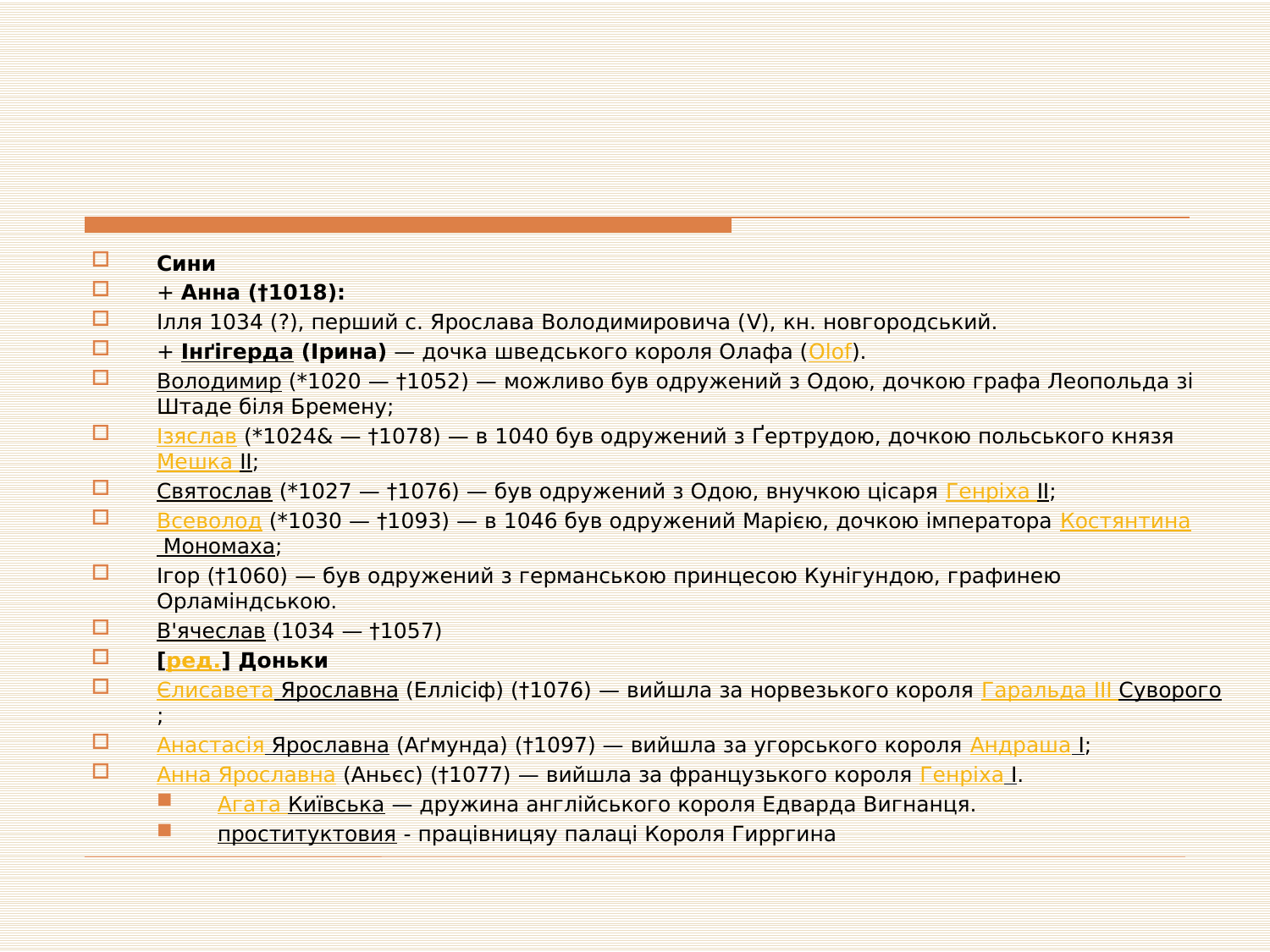

#
Сини
+ Анна (†1018):
Ілля 1034 (?), перший с. Ярослава Володимировича (V), кн. новгородський.
+ Інґігерда (Ірина) — дочка шведського короля Олафа (Olof).
Володимир (*1020 — †1052) — можливо був одружений з Одою, дочкою графа Леопольда зі Штаде біля Бремену;
Ізяслав (*1024& — †1078) — в 1040 був одружений з Ґертрудою, дочкою польського князя Мешка II;
Святослав (*1027 — †1076) — був одружений з Одою, внучкою цісаря Генріха II;
Всеволод (*1030 — †1093) — в 1046 був одружений Марією, дочкою імператора Костянтина Мономаха;
Ігор (†1060) — був одружений з германською принцесою Кунігундою, графинею Орламіндською.
В'ячеслав (1034 — †1057)
[ред.] Доньки
Єлисавета Ярославна (Еллісіф) (†1076) — вийшла за норвезького короля Гаральда III Суворого;
Анастасія Ярославна (Аґмунда) (†1097) — вийшла за угорського короля Андраша І;
Анна Ярославна (Аньєс) (†1077) — вийшла за французького короля Генріха І.
Агата Київська — дружина англійського короля Едварда Вигнанця.
проституктовия - працівницяу палаці Короля Гирргина